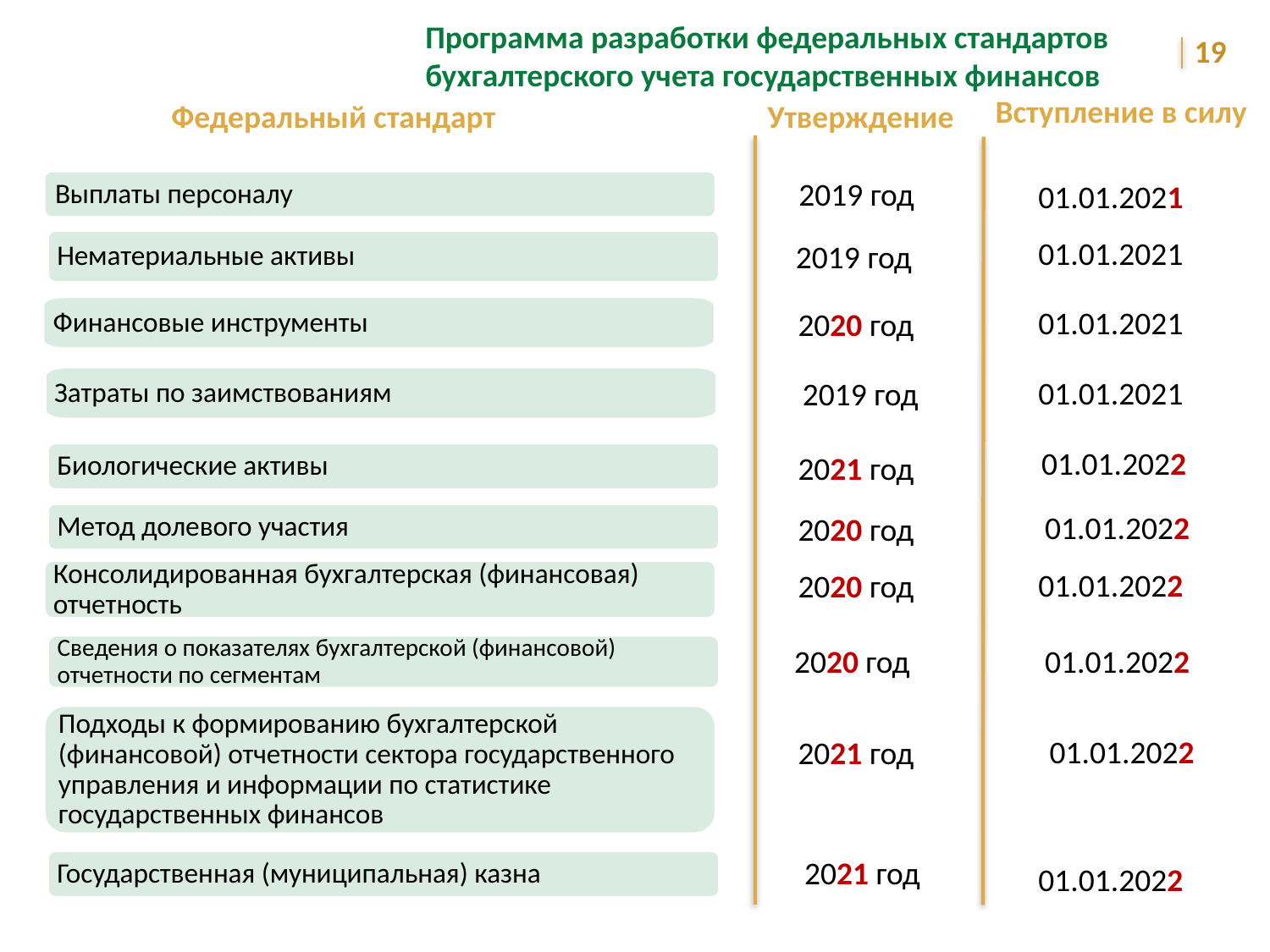

Программа разработки федеральных стандартов бухгалтерского учета государственных финансов
19
Вступление в силу
Федеральный стандарт
Утверждение
2019 год
Выплаты персоналу
01.01.2021
01.01.2021
Нематериальные активы
2019 год
Финансовые инструменты
01.01.2021
2020 год
Затраты по заимствованиям
01.01.2021
2019 год
01.01.2022
2021 год
Биологические активы
01.01.2022
Метод долевого участия
2020 год
01.01.2022
2020 год
Консолидированная бухгалтерская (финансовая) отчетность
Сведения о показателях бухгалтерской (финансовой) отчетности по сегментам
2020 год
01.01.2022
Подходы к формированию бухгалтерской (финансовой) отчетности сектора государственного управления и информации по статистике государственных финансов
01.01.2022
2021 год
2021 год
Государственная (муниципальная) казна
01.01.2022